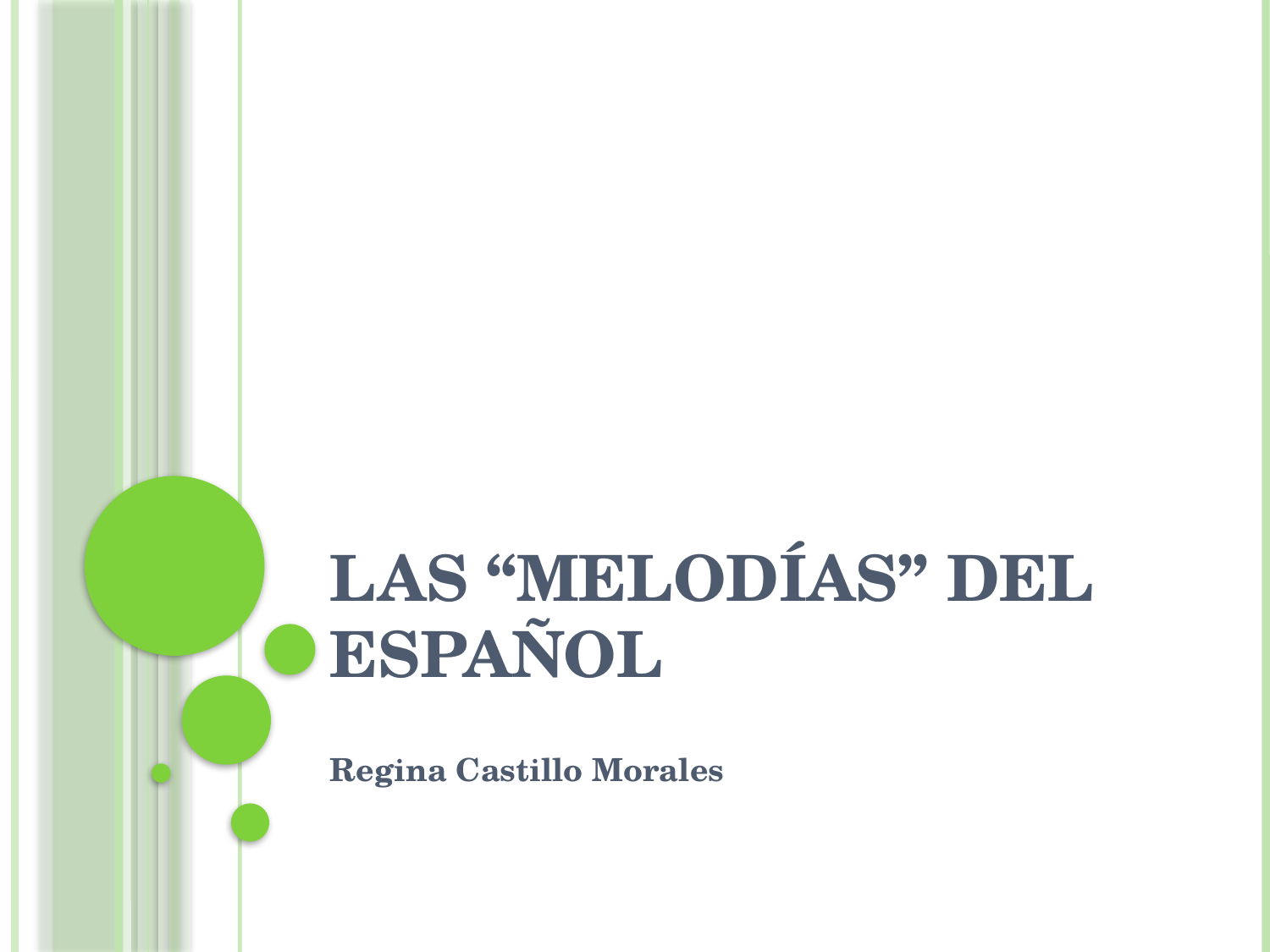

# Las “melodías” del Español

Regina Castillo Morales